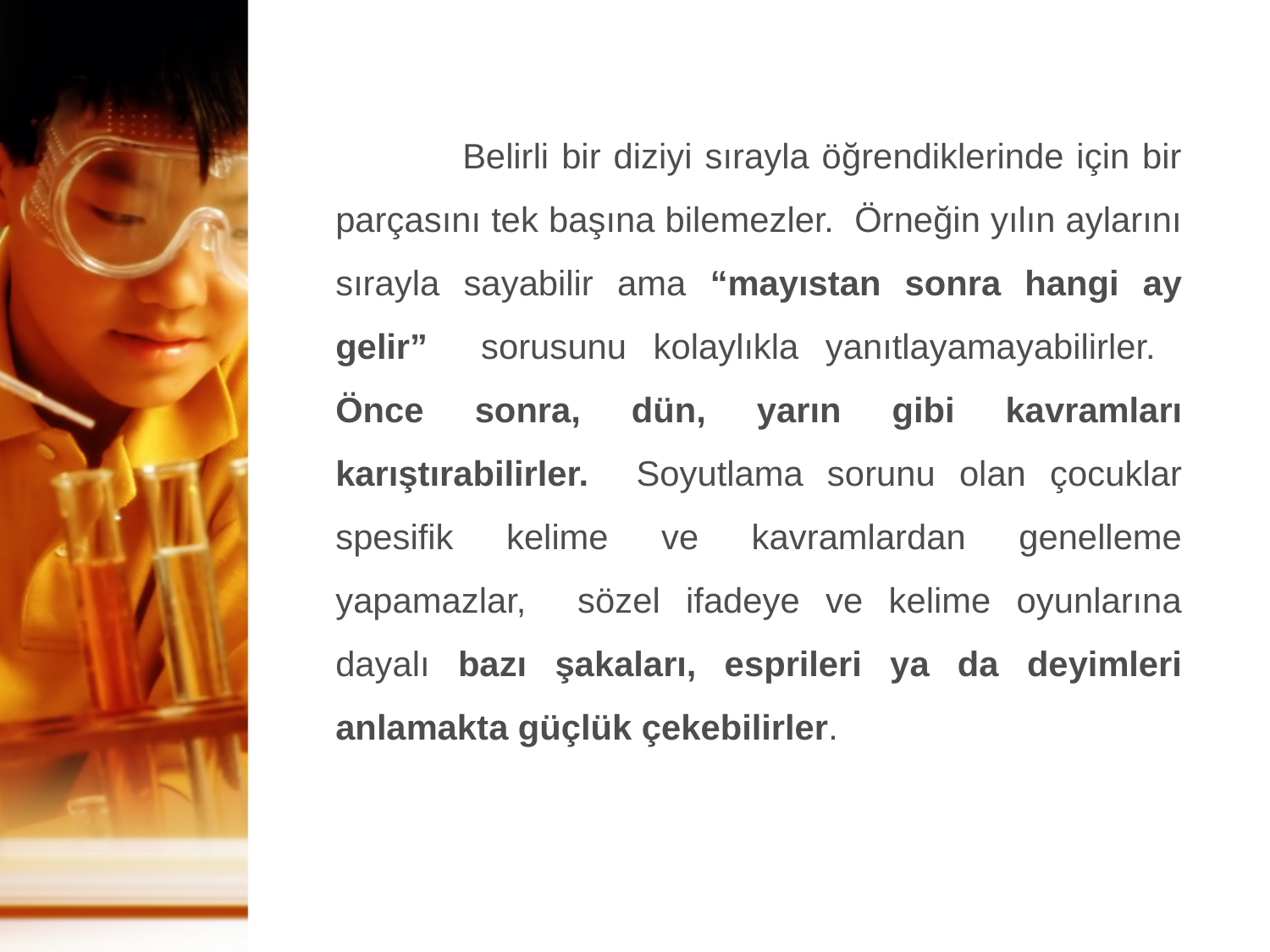

Belirli bir diziyi sırayla öğrendiklerinde için bir parçasını tek başına bilemezler.  Örneğin yılın aylarını sırayla sayabilir ama “mayıstan sonra hangi ay gelir”  sorusunu kolaylıkla yanıtlayamayabilirler.  Önce sonra, dün, yarın gibi kavramları karıştırabilirler.  Soyutlama sorunu olan çocuklar spesifik kelime ve kavramlardan genelleme yapamazlar,  sözel ifadeye ve kelime oyunlarına dayalı bazı şakaları, esprileri ya da deyimleri anlamakta güçlük çekebilirler.